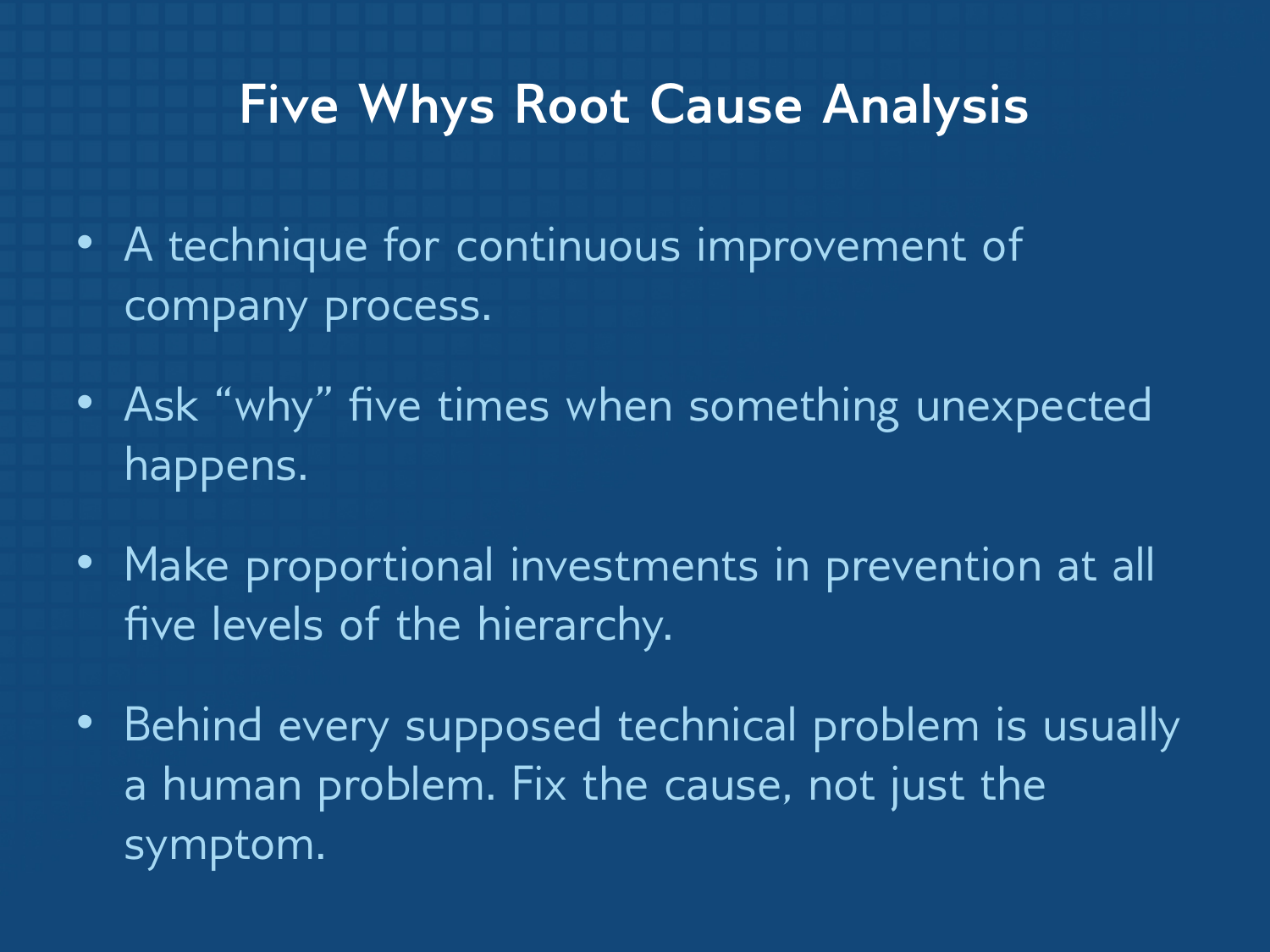

# Five Whys Root Cause Analysis
A technique for continuous improvement of company process.
Ask “why” five times when something unexpected happens.
Make proportional investments in prevention at all five levels of the hierarchy.
Behind every supposed technical problem is usually a human problem. Fix the cause, not just the symptom.